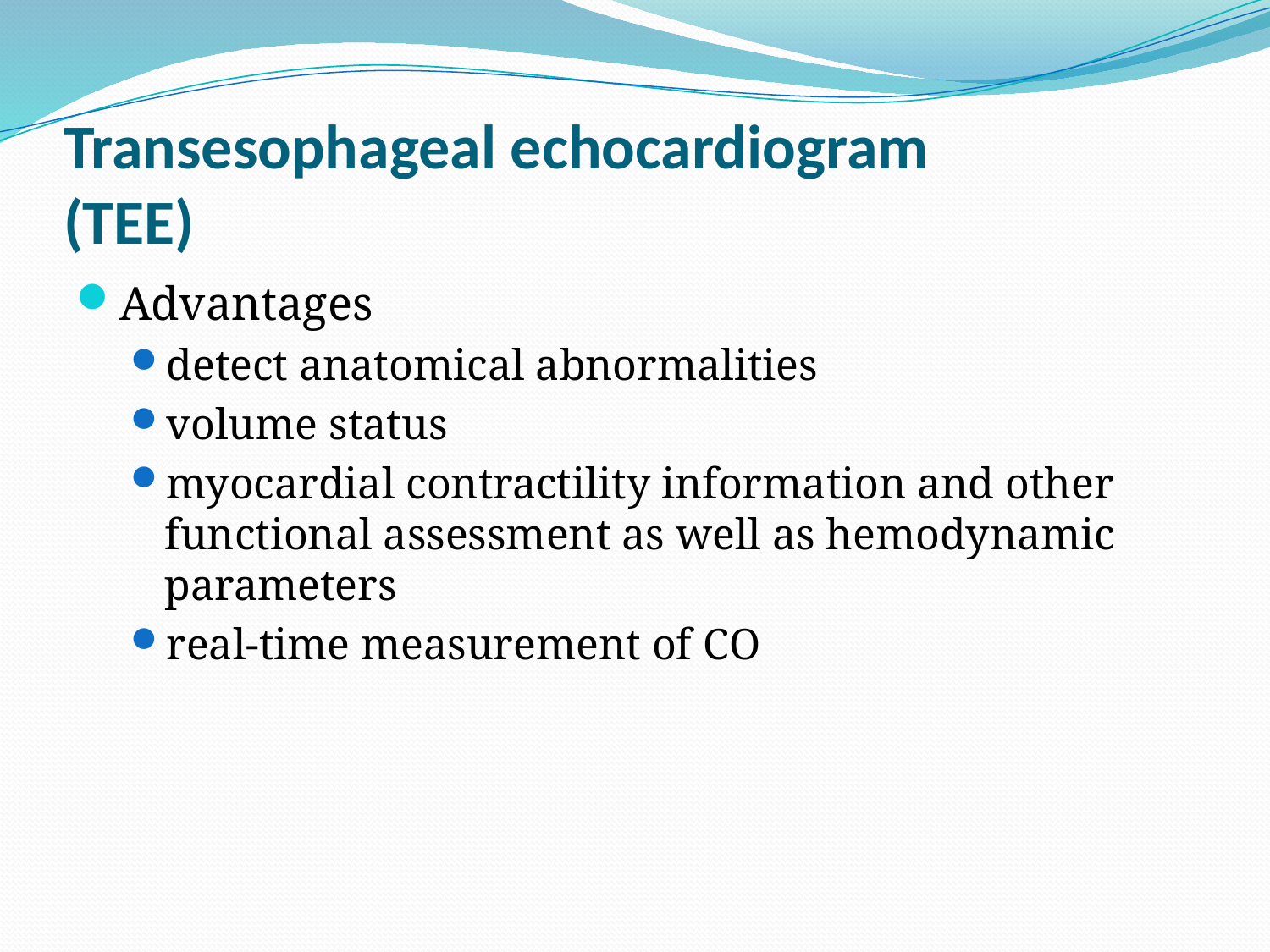

# Transesophageal echocardiogram (TEE)
Advantages
detect anatomical abnormalities
volume status
myocardial contractility information and other functional assessment as well as hemodynamic parameters
real-time measurement of CO